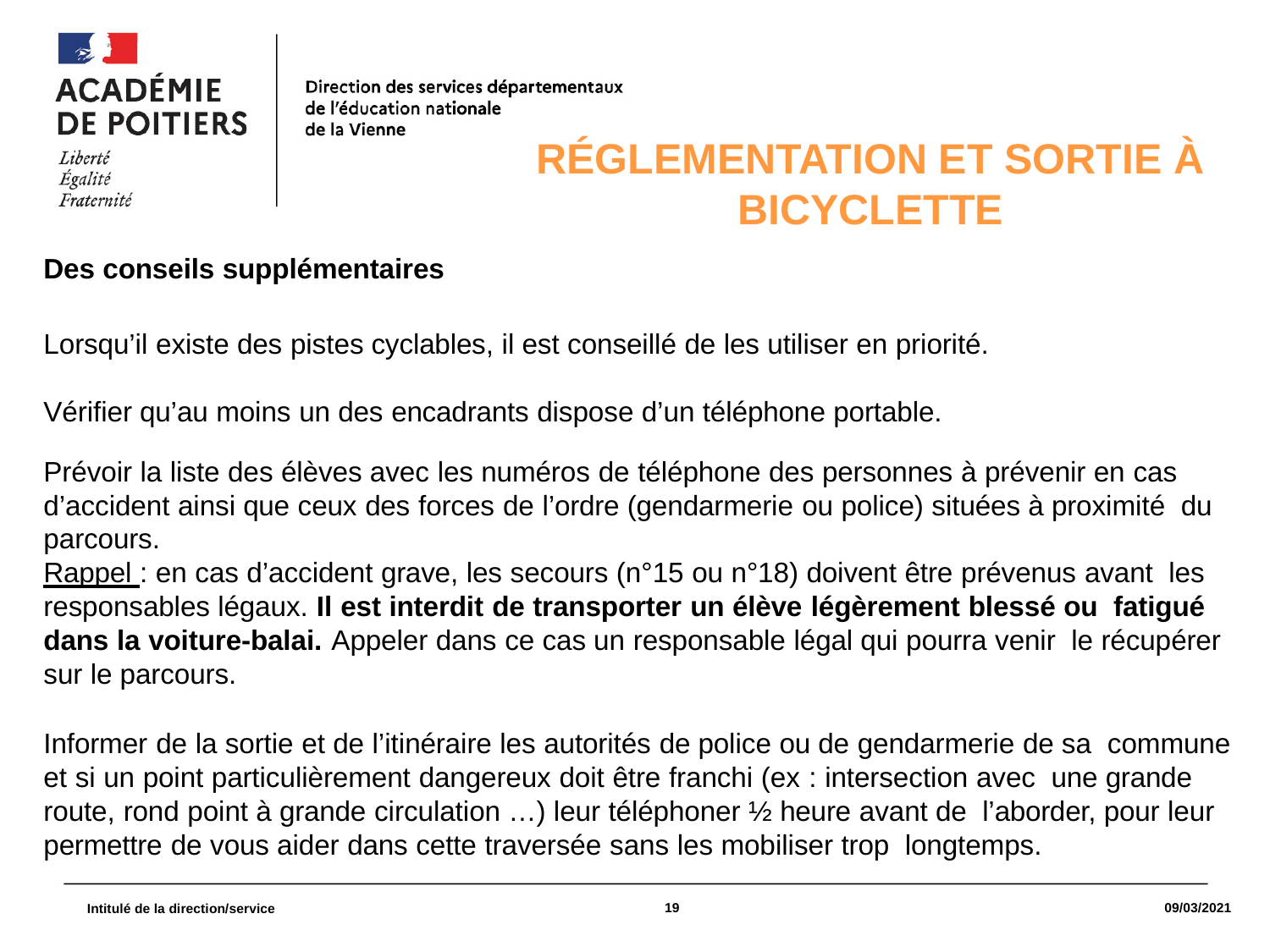

Réglementation et sortie à bicyclette
Des conseils supplémentaires
Lorsqu’il existe des pistes cyclables, il est conseillé de les utiliser en priorité.  Vérifier qu’au moins un des encadrants dispose d’un téléphone portable.
Prévoir la liste des élèves avec les numéros de téléphone des personnes à prévenir en cas  d’accident ainsi que ceux des forces de l’ordre (gendarmerie ou police) situées à proximité  du parcours.
Rappel : en cas d’accident grave, les secours (n°15 ou n°18) doivent être prévenus avant  les responsables légaux. Il est interdit de transporter un élève légèrement blessé ou  fatigué dans la voiture-balai. Appeler dans ce cas un responsable légal qui pourra venir  le récupérer sur le parcours.

Informer de la sortie et de l’itinéraire les autorités de police ou de gendarmerie de sa  commune et si un point particulièrement dangereux doit être franchi (ex : intersection avec  une grande route, rond point à grande circulation …) leur téléphoner ½ heure avant de  l’aborder, pour leur permettre de vous aider dans cette traversée sans les mobiliser trop  longtemps.
19
09/03/2021
Intitulé de la direction/service